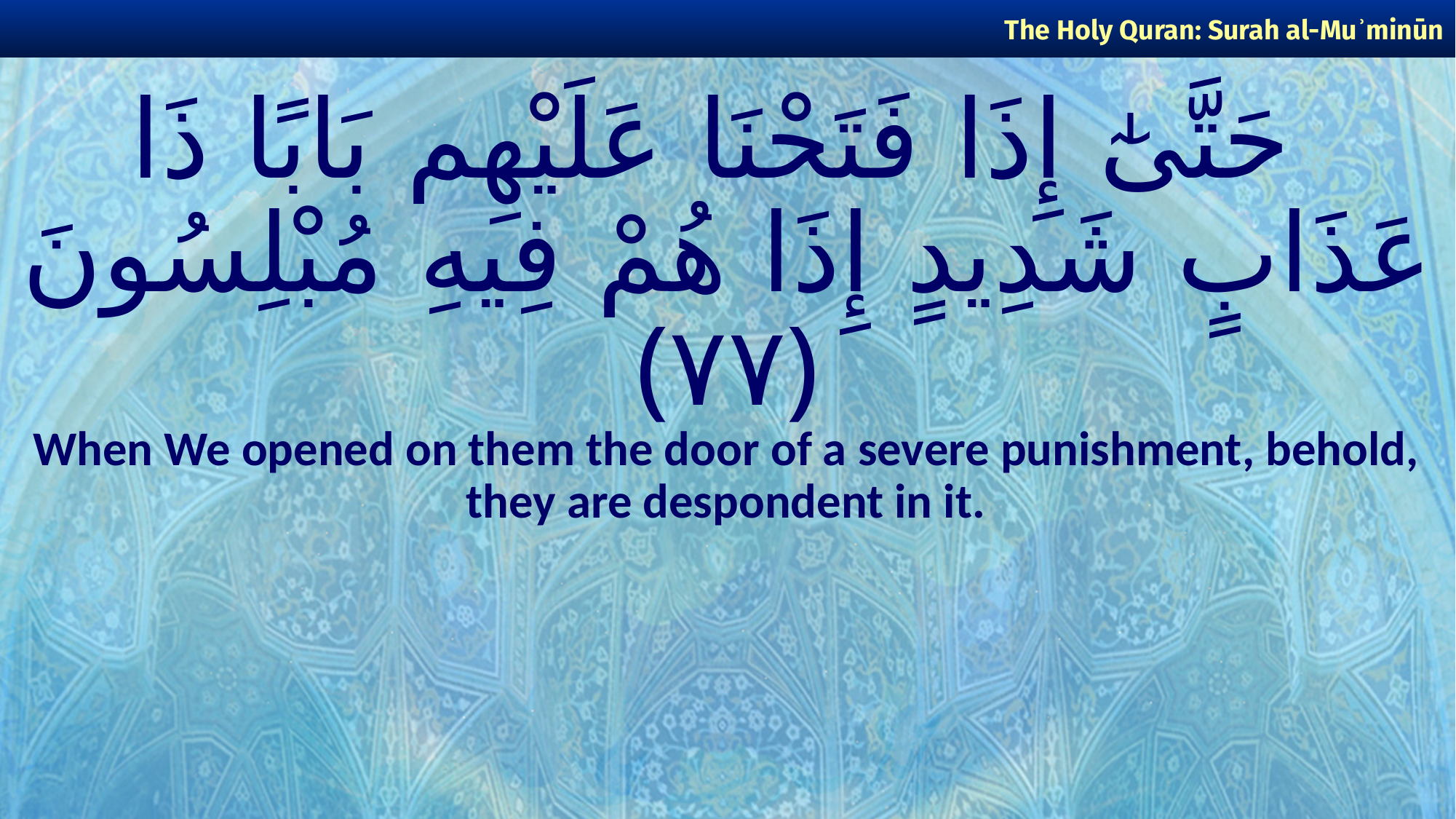

The Holy Quran: Surah al-Muʾminūn
# حَتَّىٰٓ إِذَا فَتَحْنَا عَلَيْهِم بَابًا ذَا عَذَابٍ شَدِيدٍ إِذَا هُمْ فِيهِ مُبْلِسُونَ ﴿٧٧﴾
When We opened on them the door of a severe punishment, behold, they are despondent in it.